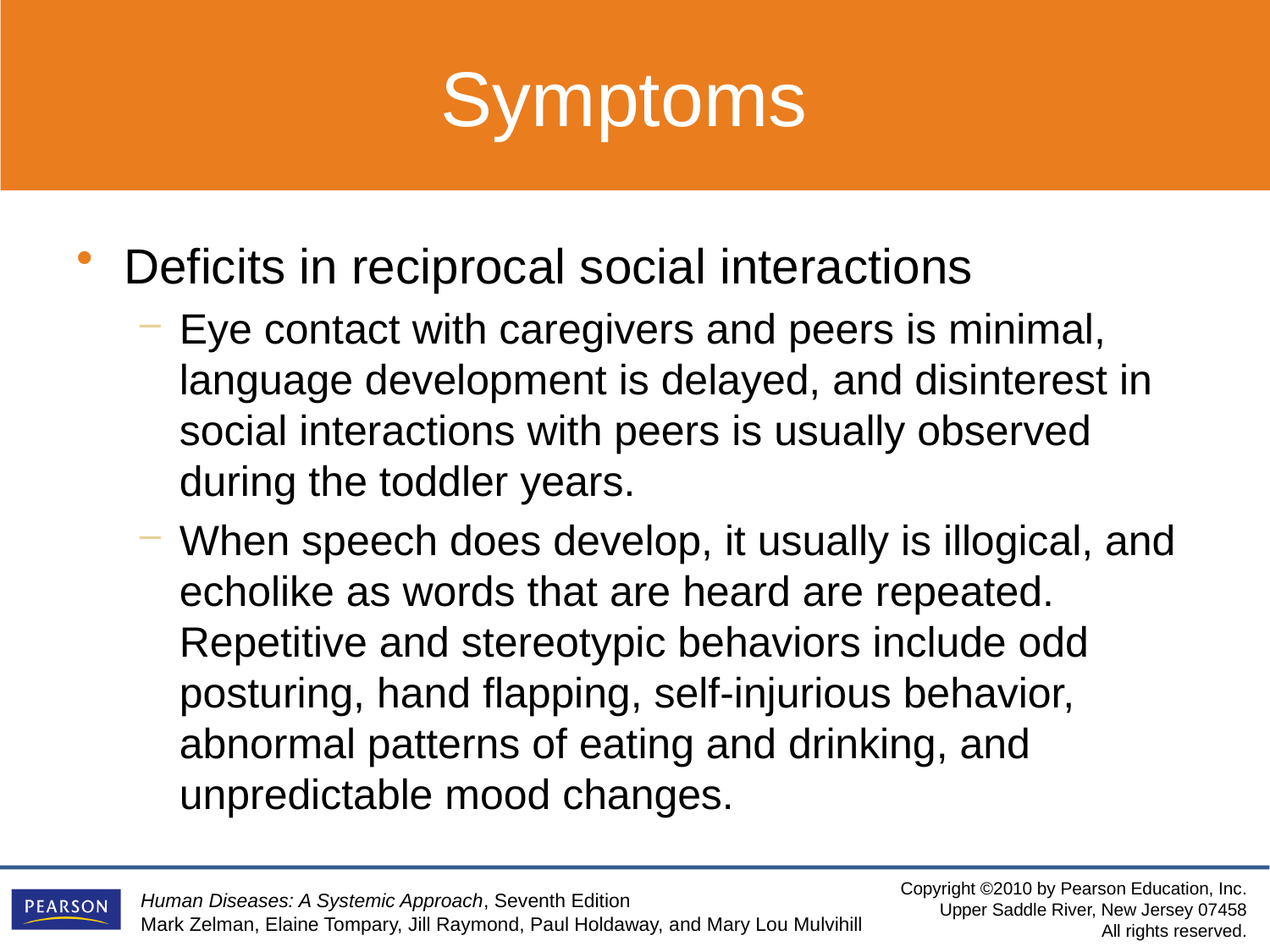

Symptoms
Deficits in reciprocal social interactions
Eye contact with caregivers and peers is minimal, language development is delayed, and disinterest in social interactions with peers is usually observed during the toddler years.
When speech does develop, it usually is illogical, and echolike as words that are heard are repeated.  Repetitive and stereotypic behaviors include odd posturing, hand flapping, self-injurious behavior, abnormal patterns of eating and drinking, and unpredictable mood changes.